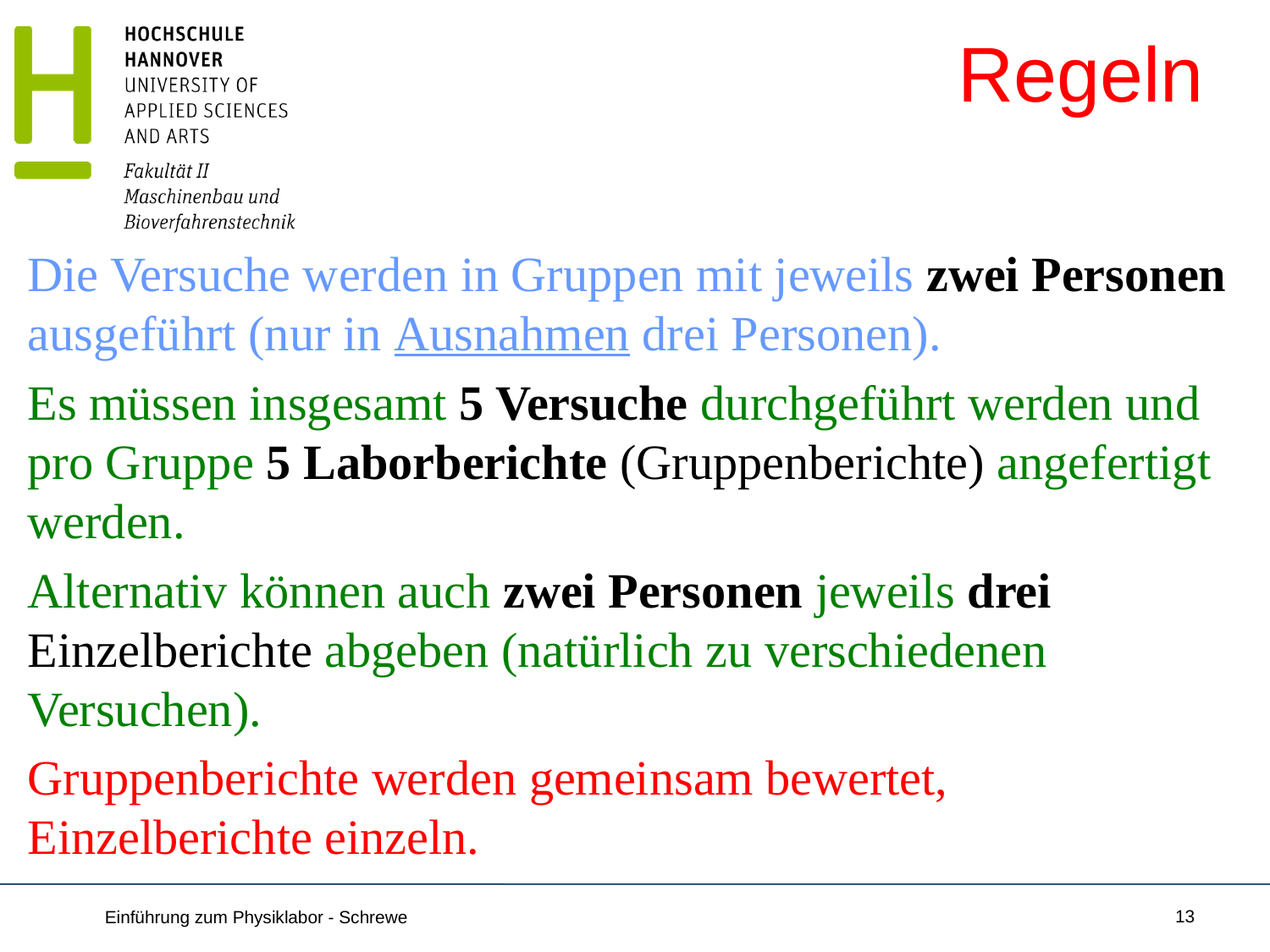

# Regeln
Die Versuche werden in Gruppen mit jeweils zwei Personen ausgeführt (nur in Ausnahmen drei Personen).
Es müssen insgesamt 5 Versuche durchgeführt werden und pro Gruppe 5 Laborberichte (Gruppenberichte) angefertigt werden.
Alternativ können auch zwei Personen jeweils drei Einzelberichte abgeben (natürlich zu verschiedenen Versuchen).
Gruppenberichte werden gemeinsam bewertet, Einzelberichte einzeln.